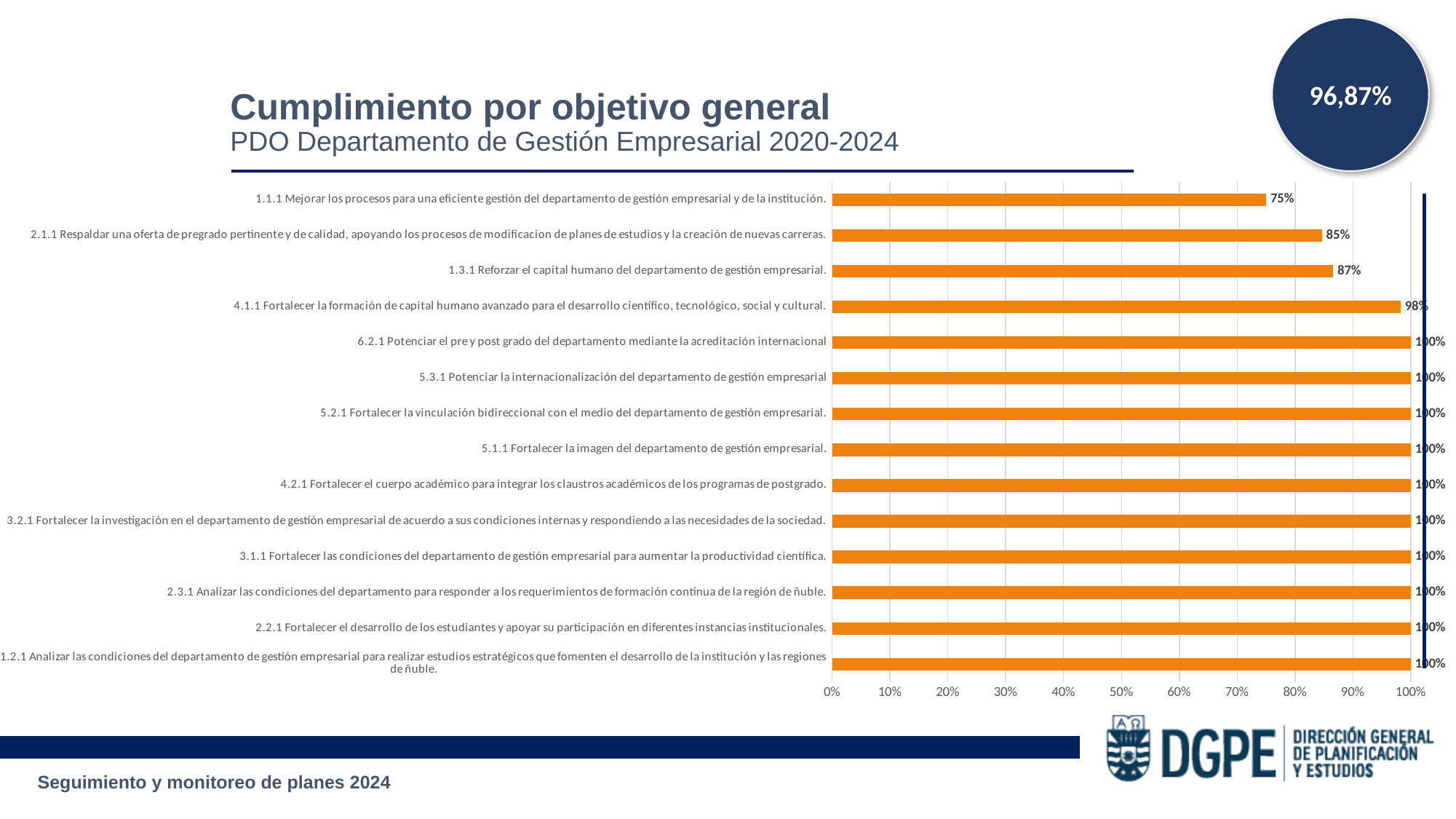

96,87%
Cumplimiento por objetivo general
PDO Departamento de Gestión Empresarial 2020-2024

### Chart

| Category | Cumplimiento |
|---|---|
| 1.2.1 Analizar las condiciones del departamento de gestión empresarial para realizar estudios estratégicos que fomenten el desarrollo de la institución y las regiones de ñuble. | 1.0 |
| 2.2.1 Fortalecer el desarrollo de los estudiantes y apoyar su participación en diferentes instancias institucionales. | 1.0 |
| 2.3.1 Analizar las condiciones del departamento para responder a los requerimientos de formación continua de la región de ñuble. | 1.0 |
| 3.1.1 Fortalecer las condiciones del departamento de gestión empresarial para aumentar la productividad científica. | 1.0 |
| 3.2.1 Fortalecer la investigación en el departamento de gestión empresarial de acuerdo a sus condiciones internas y respondiendo a las necesidades de la sociedad. | 1.0 |
| 4.2.1 Fortalecer el cuerpo académico para integrar los claustros académicos de los programas de postgrado. | 1.0 |
| 5.1.1 Fortalecer la imagen del departamento de gestión empresarial. | 1.0 |
| 5.2.1 Fortalecer la vinculación bidireccional con el medio del departamento de gestión empresarial. | 1.0 |
| 5.3.1 Potenciar la internacionalización del departamento de gestión empresarial | 1.0 |
| 6.2.1 Potenciar el pre y post grado del departamento mediante la acreditación internacional | 1.0 |
| 4.1.1 Fortalecer la formación de capital humano avanzado para el desarrollo científico, tecnológico, social y cultural. | 0.9826 |
| 1.3.1 Reforzar el capital humano del departamento de gestión empresarial. | 0.866 |
| 2.1.1 Respaldar una oferta de pregrado pertinente y de calidad, apoyando los procesos de modificacion de planes de estudios y la creación de nuevas carreras. | 0.8467 |
| 1.1.1 Mejorar los procesos para una eficiente gestión del departamento de gestión empresarial y de la institución. | 0.75 |
Seguimiento y monitoreo de planes 2024